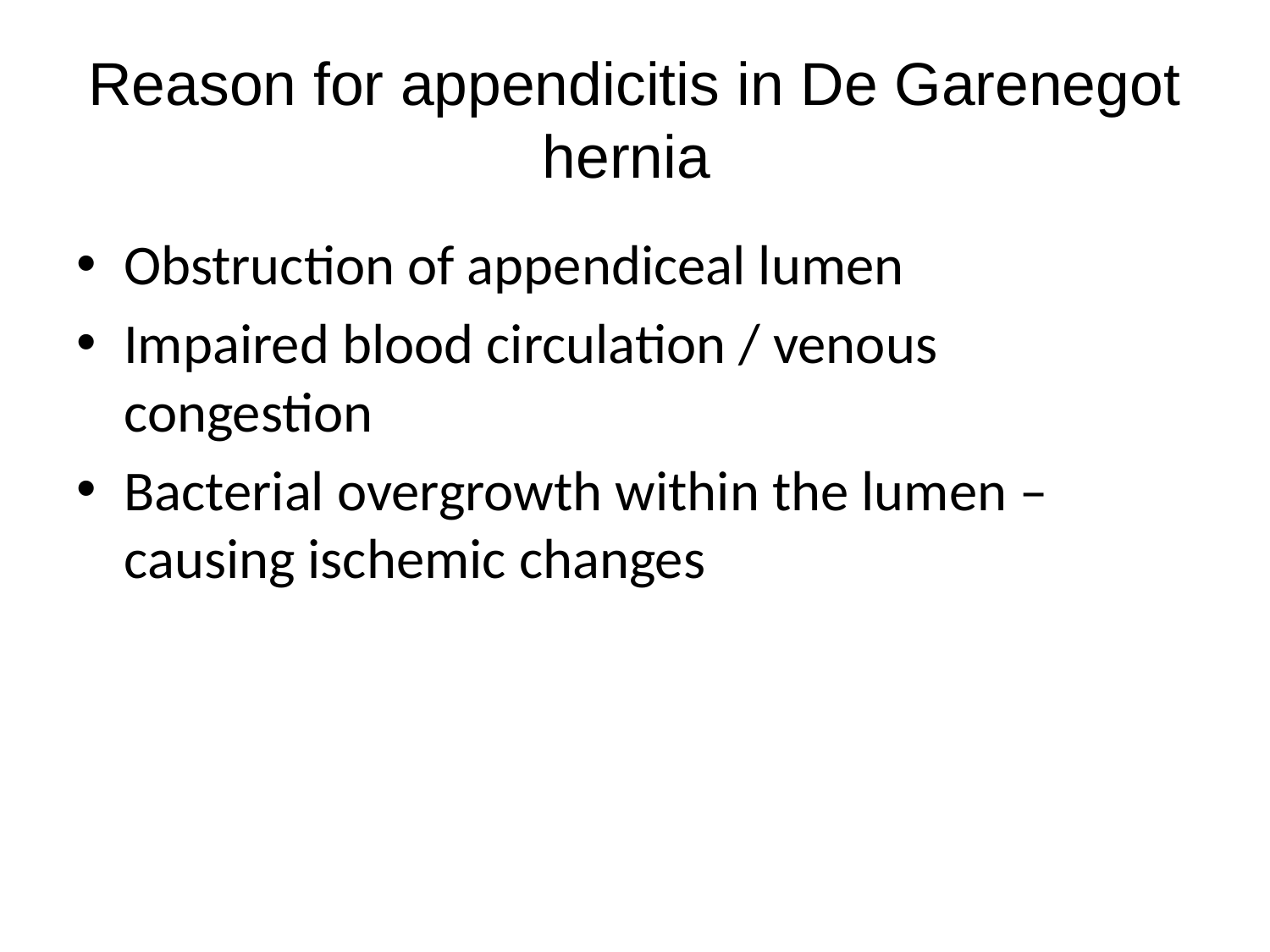

# Reason for appendicitis in De Garenegot hernia
Obstruction of appendiceal lumen
Impaired blood circulation / venous congestion
Bacterial overgrowth within the lumen – causing ischemic changes